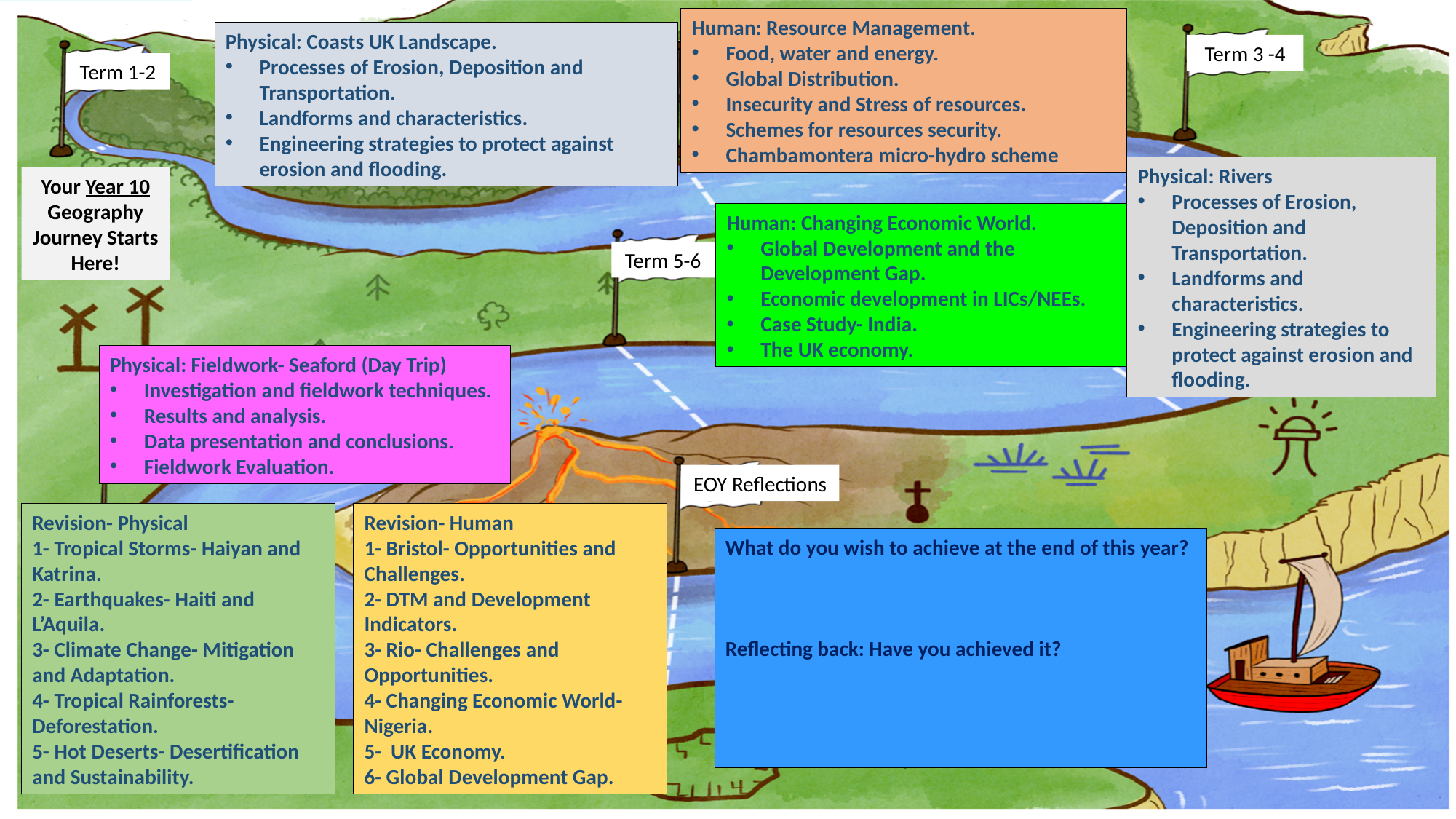

Human: Resource Management.
Food, water and energy.
Global Distribution.
Insecurity and Stress of resources.
Schemes for resources security.
Chambamontera micro-hydro scheme
Physical: Coasts UK Landscape.
Processes of Erosion, Deposition and Transportation.
Landforms and characteristics.
Engineering strategies to protect against erosion and flooding.
Term 3 -4
Term 1-2
Physical: Rivers
Processes of Erosion, Deposition and Transportation.
Landforms and characteristics.
Engineering strategies to protect against erosion and flooding.
Your Year 10 Geography Journey Starts Here!
Human: Changing Economic World.
Global Development and the Development Gap.
Economic development in LICs/NEEs.
Case Study- India.
The UK economy.
Term 5-6
Physical: Fieldwork- Seaford (Day Trip)
Investigation and fieldwork techniques.
Results and analysis.
Data presentation and conclusions.
Fieldwork Evaluation.
EOY Reflections
Revision- Physical
1- Tropical Storms- Haiyan and Katrina.
2- Earthquakes- Haiti and L’Aquila.
3- Climate Change- Mitigation and Adaptation.
4- Tropical Rainforests- Deforestation.
5- Hot Deserts- Desertification and Sustainability.
Revision- Human
1- Bristol- Opportunities and Challenges.
2- DTM and Development Indicators.
3- Rio- Challenges and Opportunities.
4- Changing Economic World- Nigeria.
5-  UK Economy.
6- Global Development Gap.
What do you wish to achieve at the end of this year?

Reflecting back: Have you achieved it?